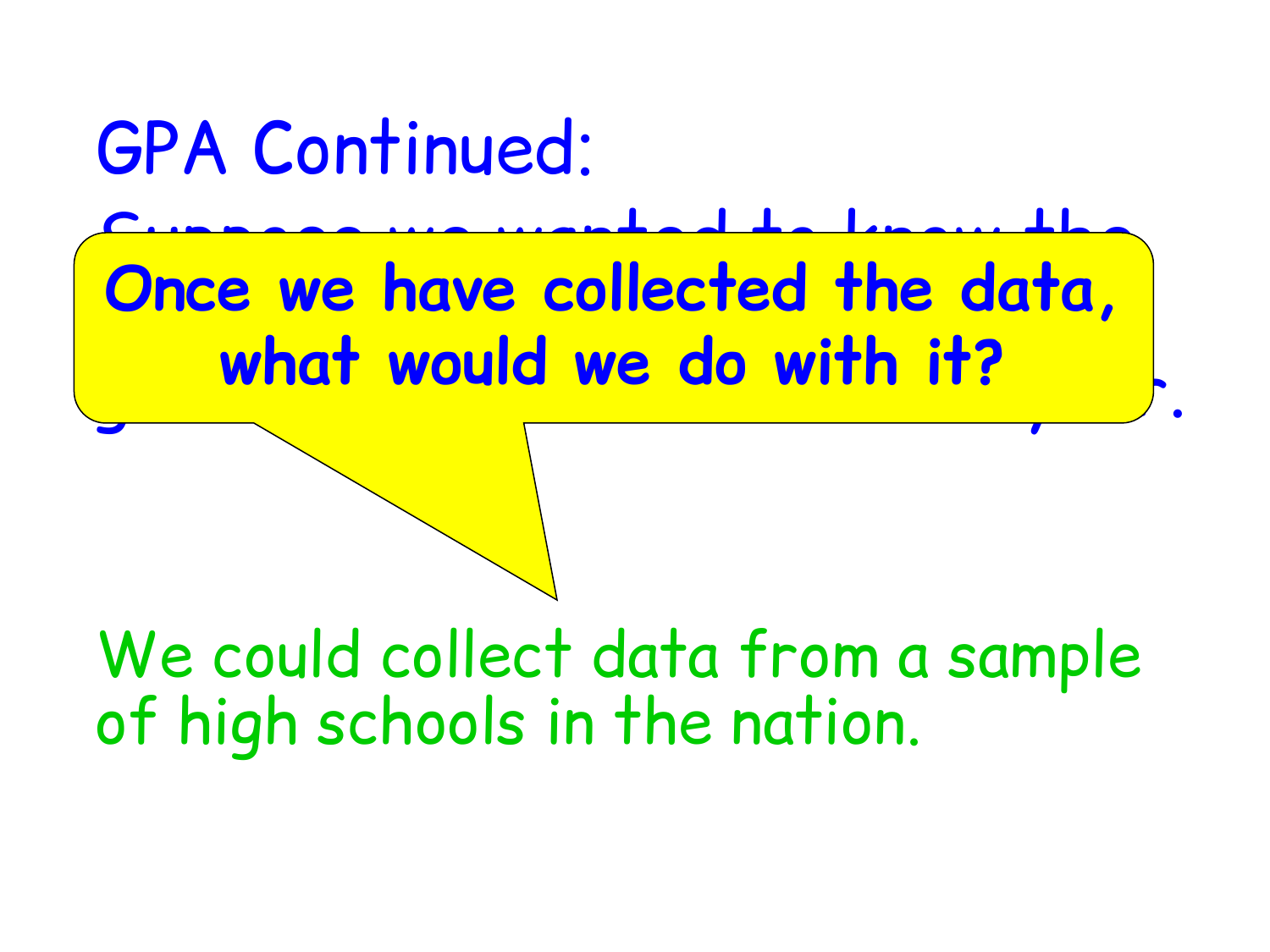

GPA Continued:
Suppose we wanted to know the average GPA of high school graduates in the nation this year.

We could collect data from a sample of high schools in the nation.
Once we have collected the data, what would we do with it?